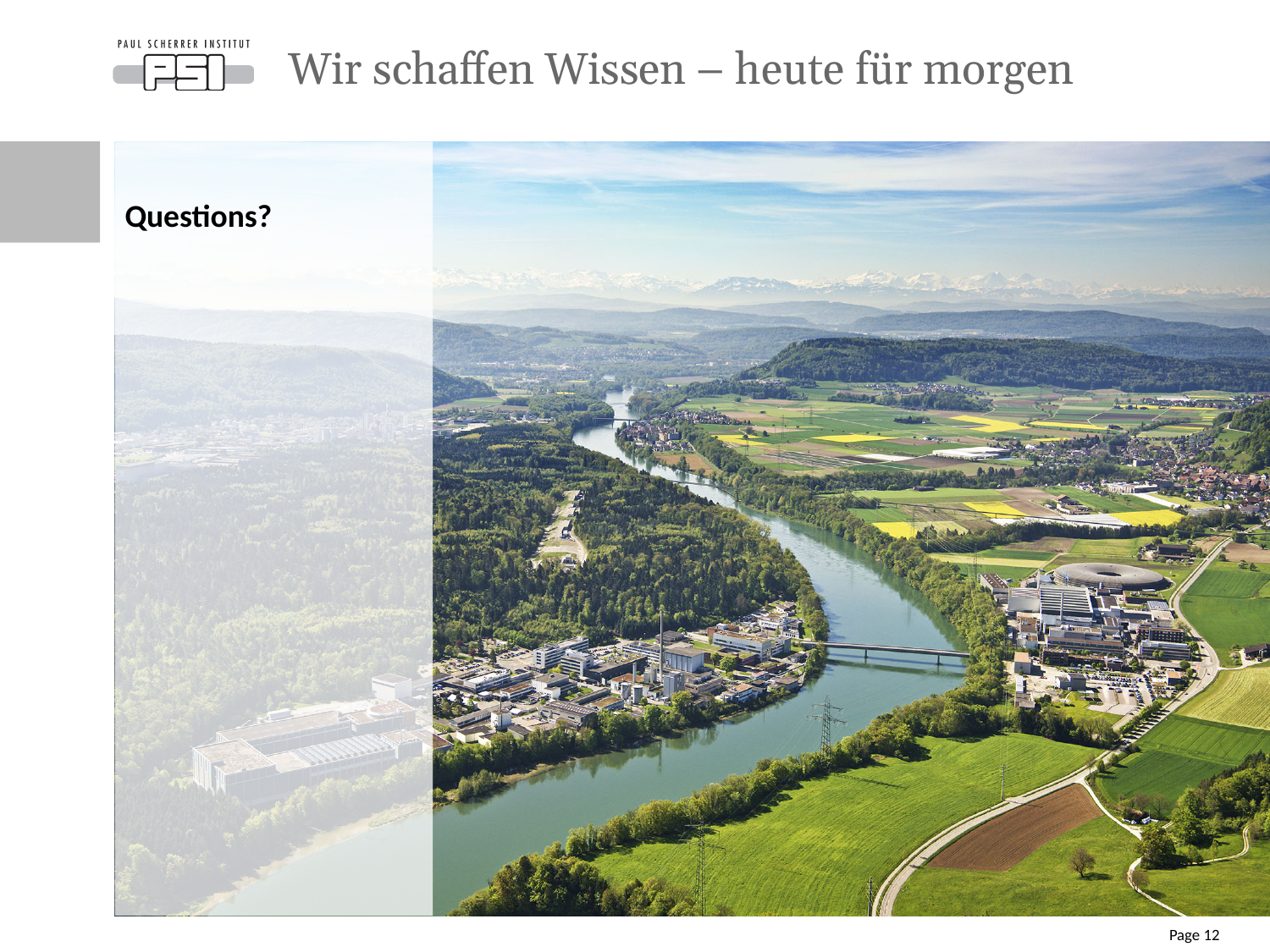

# Wir schaffen Wissen – heute für morgen
Questions?
Page 12